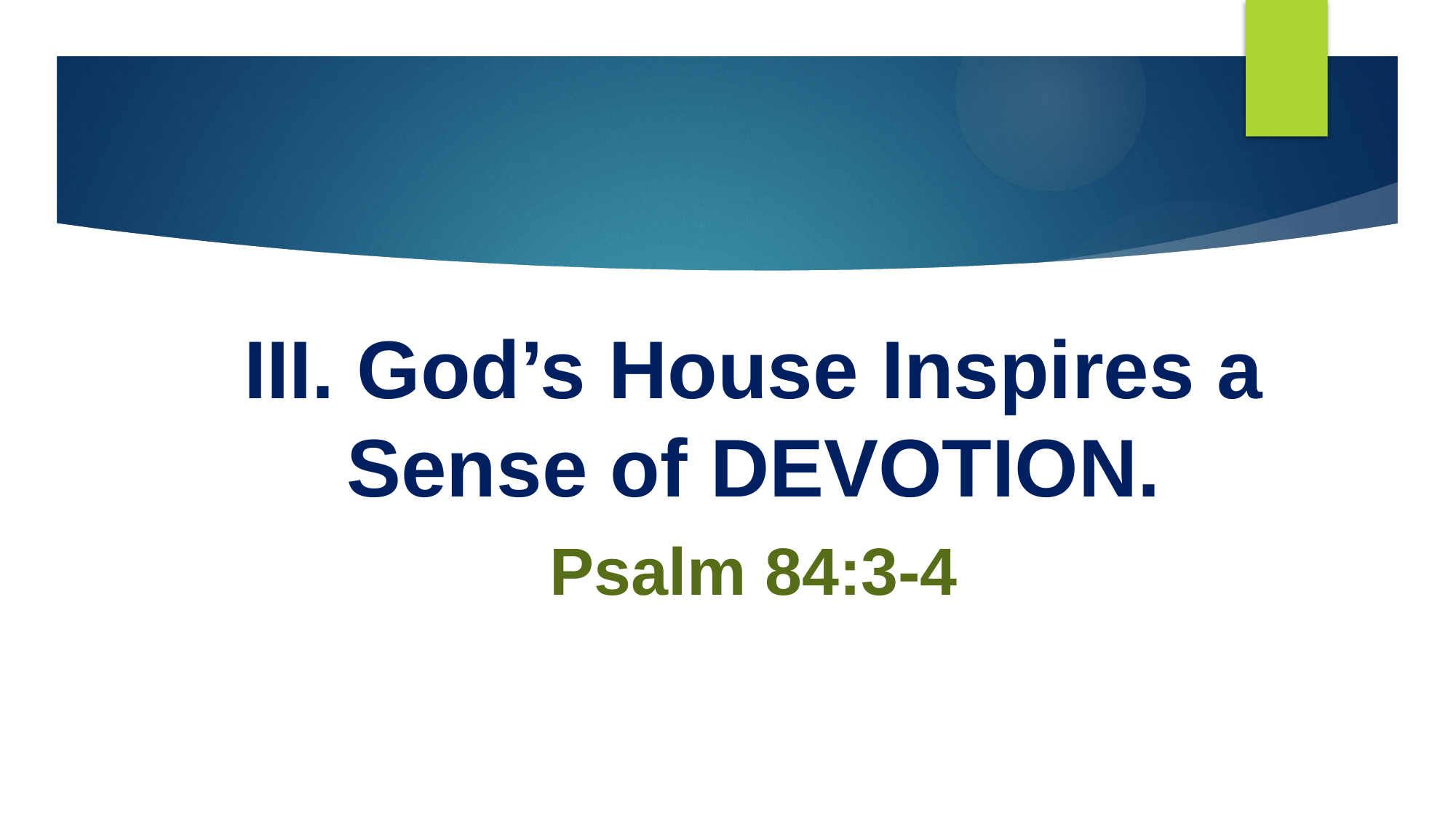

#
III. God’s House Inspires a Sense of DEVOTION.
Psalm 84:3-4